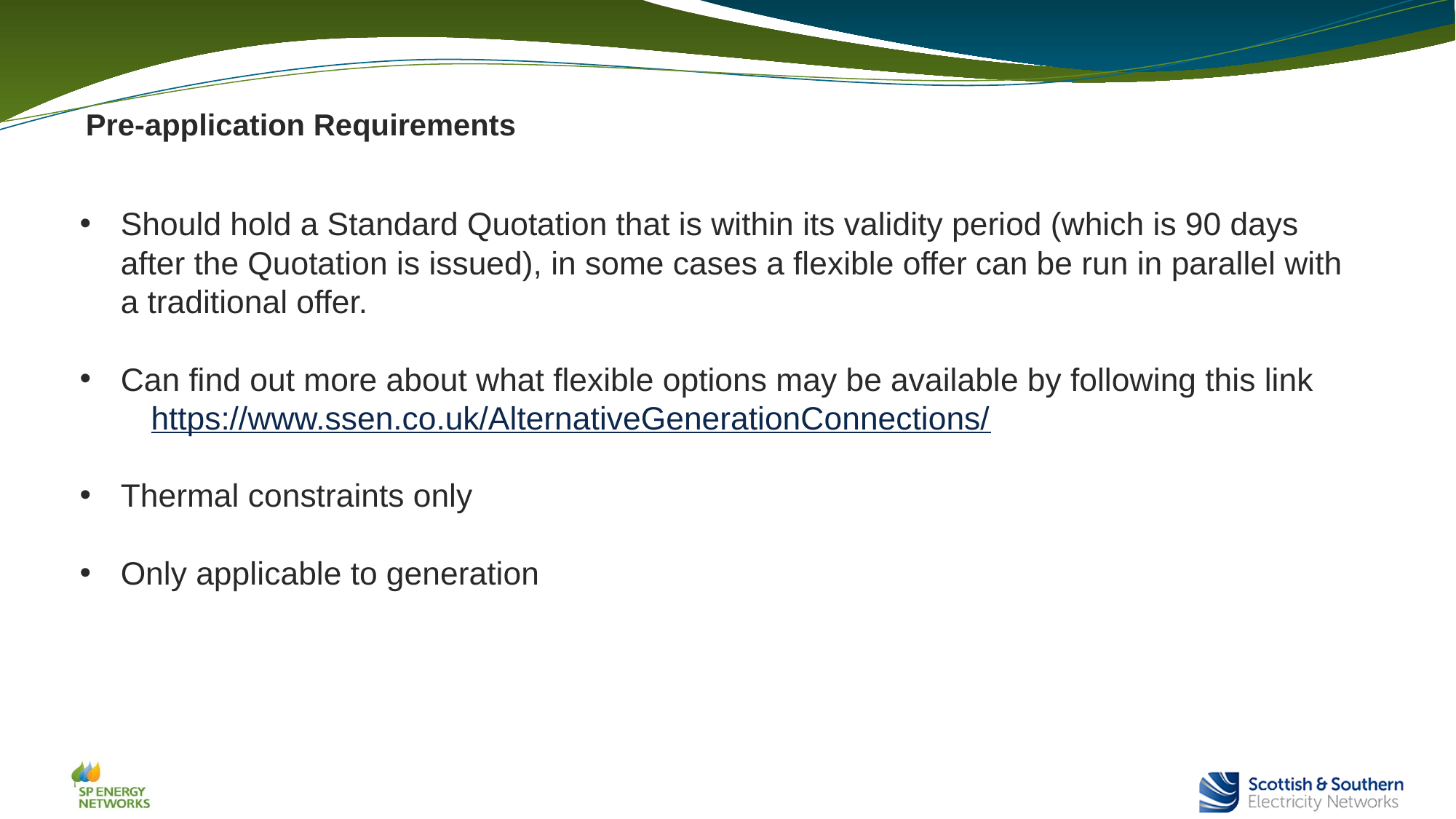

Pre-application Requirements
Should hold a Standard Quotation that is within its validity period (which is 90 days after the Quotation is issued), in some cases a flexible offer can be run in parallel with a traditional offer.

Can find out more about what flexible options may be available by following this link
        https://www.ssen.co.uk/AlternativeGenerationConnections/
Thermal constraints only
Only applicable to generation